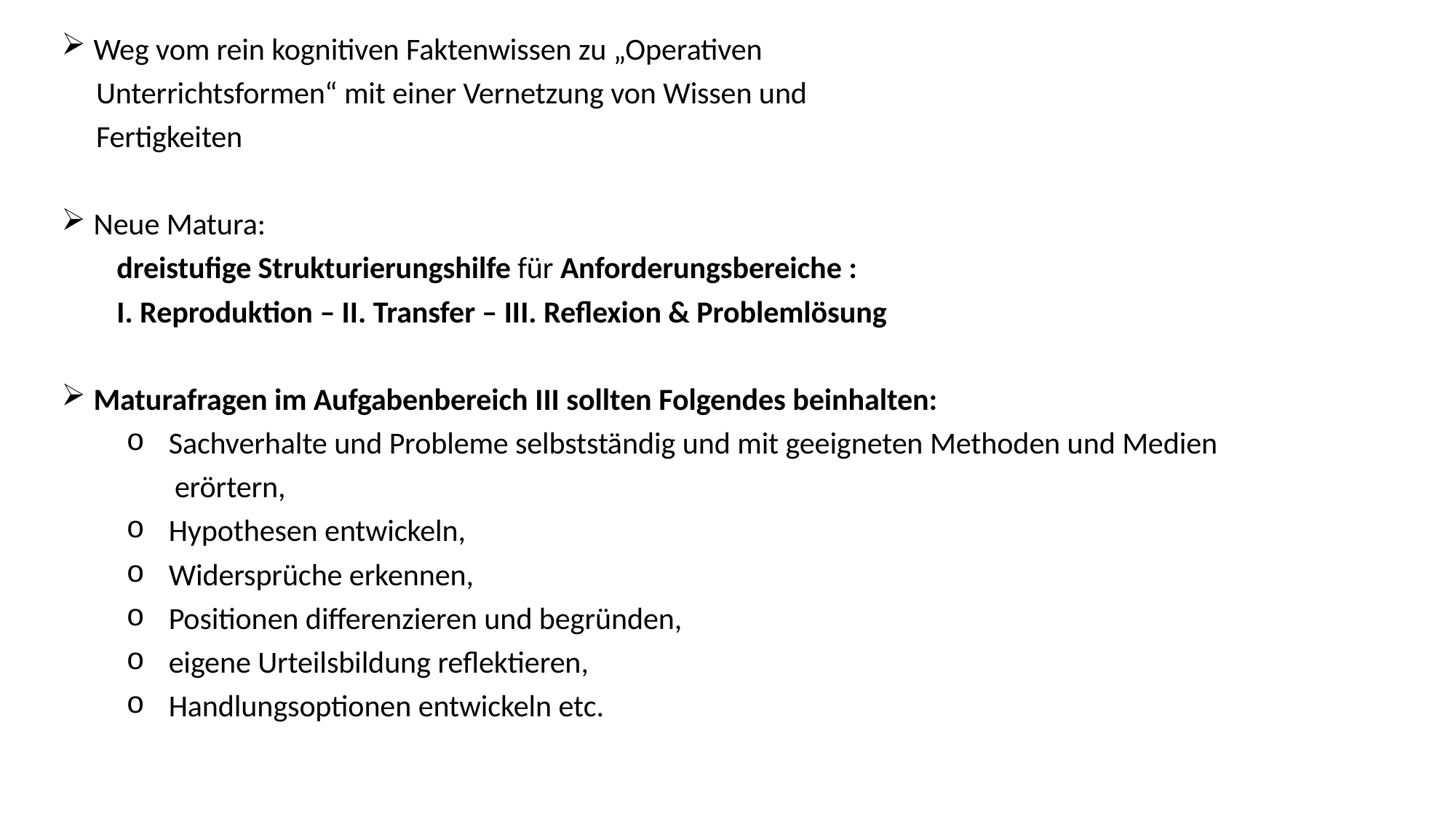

Weg vom rein kognitiven Faktenwissen zu „Operativen
     Unterrichtsformen“ mit einer Vernetzung von Wissen und
     Fertigkeiten

 Neue Matura:
        dreistufige Strukturierungshilfe für Anforderungsbereiche :
        I. Reproduktion – II. Transfer – III. Reflexion & Problemlösung

 Maturafragen im Aufgabenbereich III sollten Folgendes beinhalten:
    Sachverhalte und Probleme selbstständig und mit geeigneten Methoden und Medien
       erörtern,
    Hypothesen entwickeln,
    Widersprüche erkennen,
    Positionen differenzieren und begründen,
    eigene Urteilsbildung reflektieren,
    Handlungsoptionen entwickeln etc.